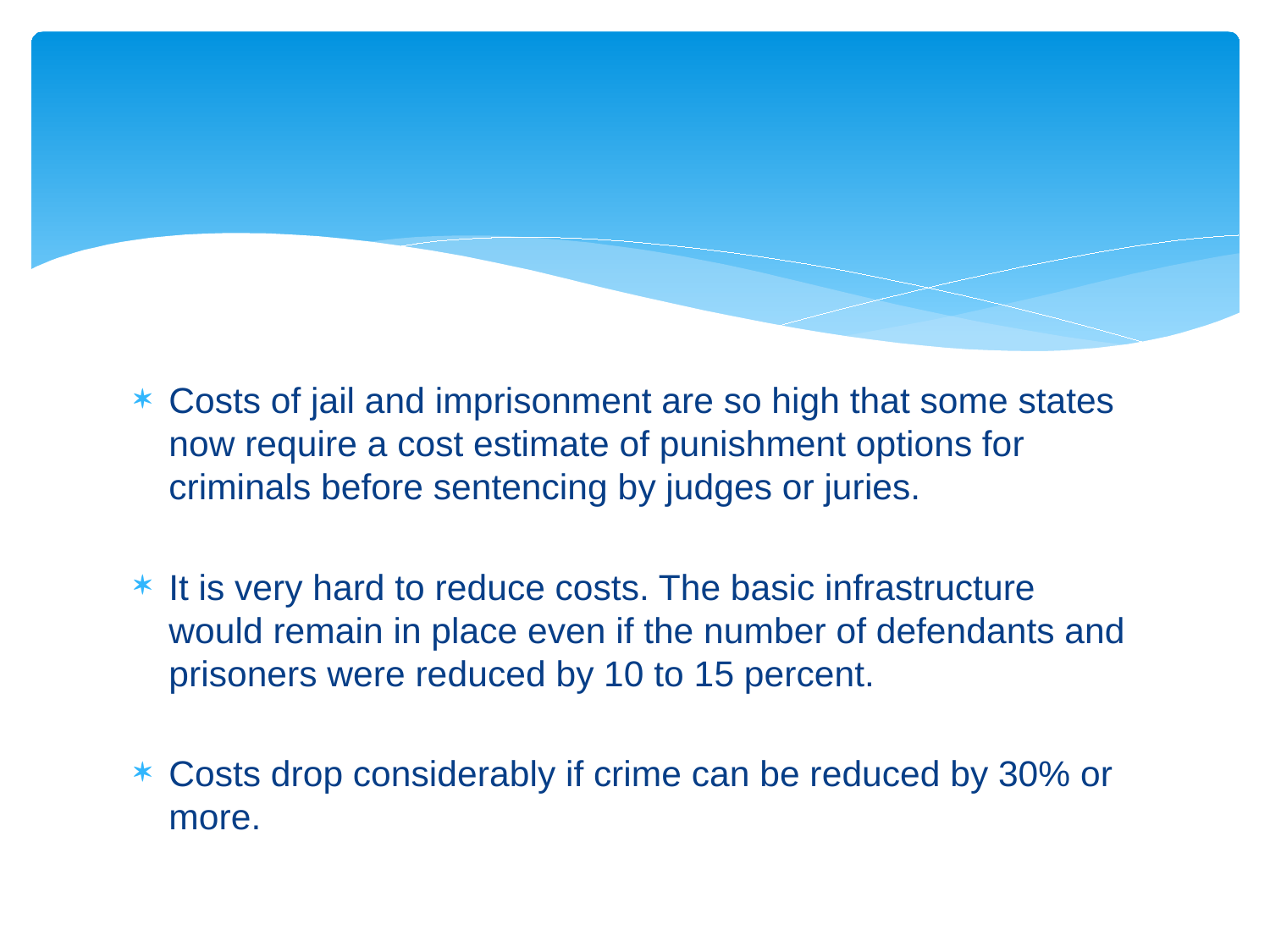

#
Costs of jail and imprisonment are so high that some states now require a cost estimate of punishment options for criminals before sentencing by judges or juries.

It is very hard to reduce costs. The basic infrastructure would remain in place even if the number of defendants and prisoners were reduced by 10 to 15 percent.

Costs drop considerably if crime can be reduced by 30% or more.